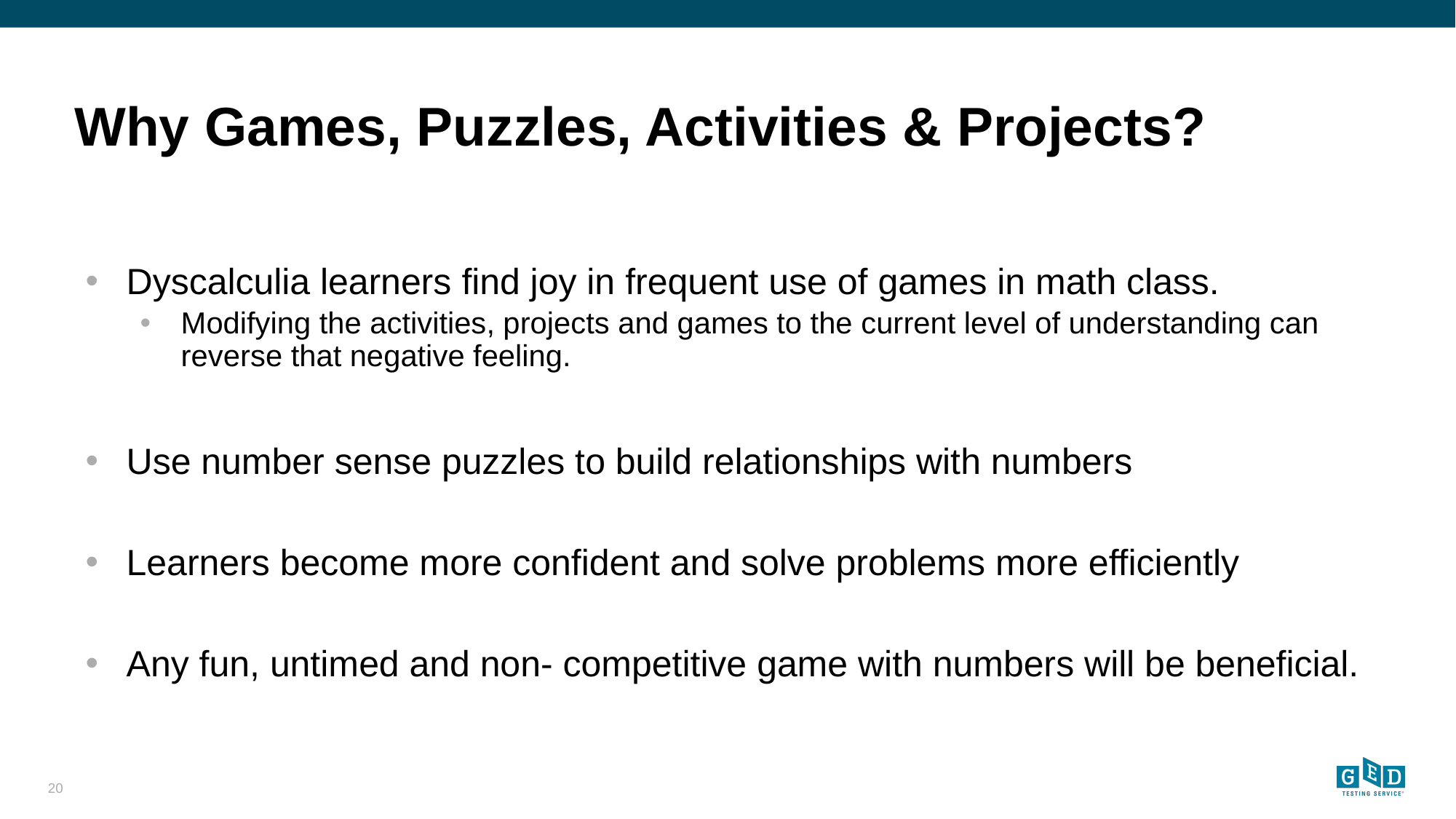

# Why Games, Puzzles, Activities & Projects?
Dyscalculia learners find joy in frequent use of games in math class.
Modifying the activities, projects and games to the current level of understanding can reverse that negative feeling.

Use number sense puzzles to build relationships with numbers

Learners become more confident and solve problems more efficiently

Any fun, untimed and non- competitive game with numbers will be beneficial.

20